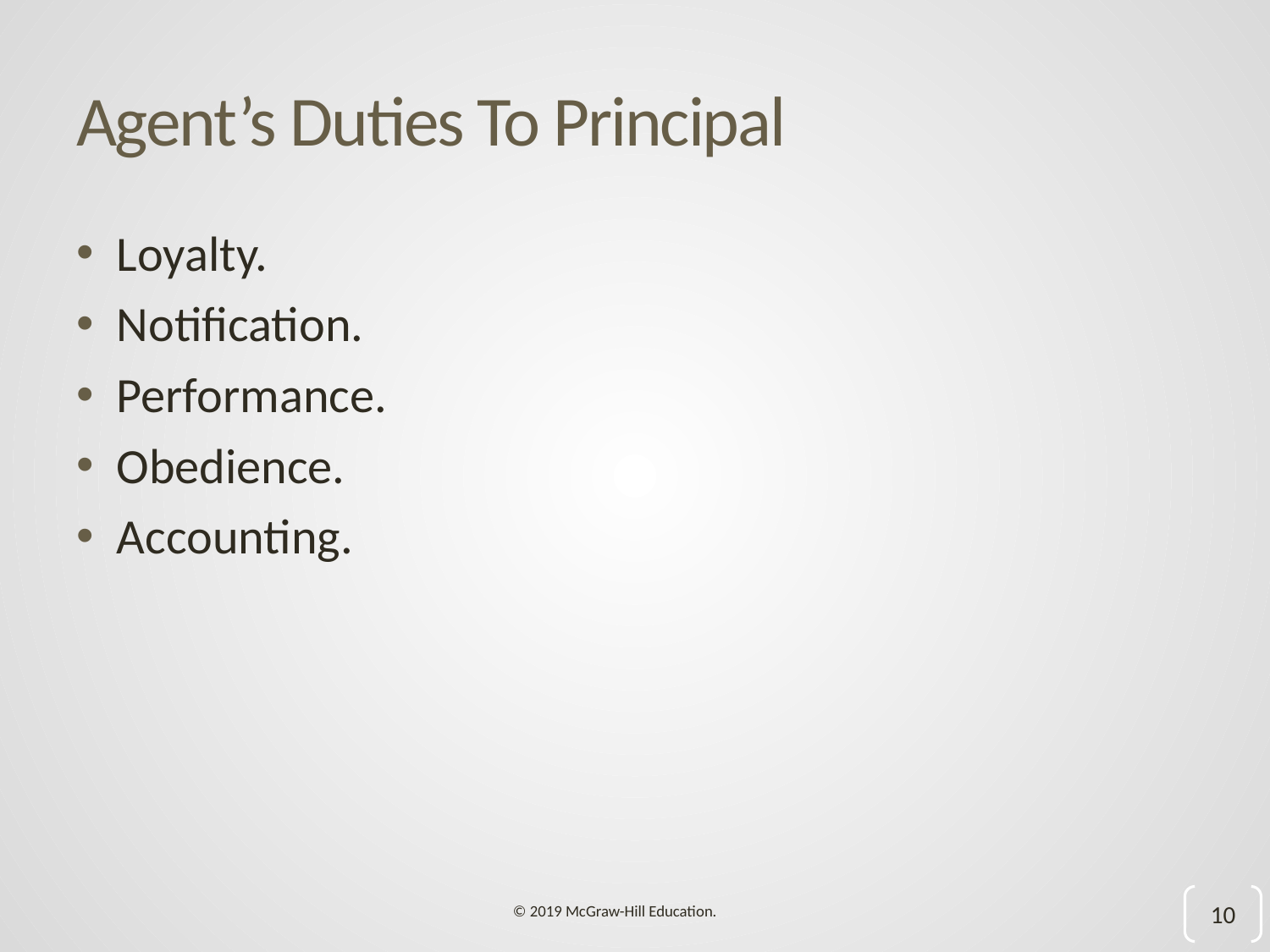

# Agent’s Duties To Principal
Loyalty.
Notification.
Performance.
Obedience.
Accounting.
10